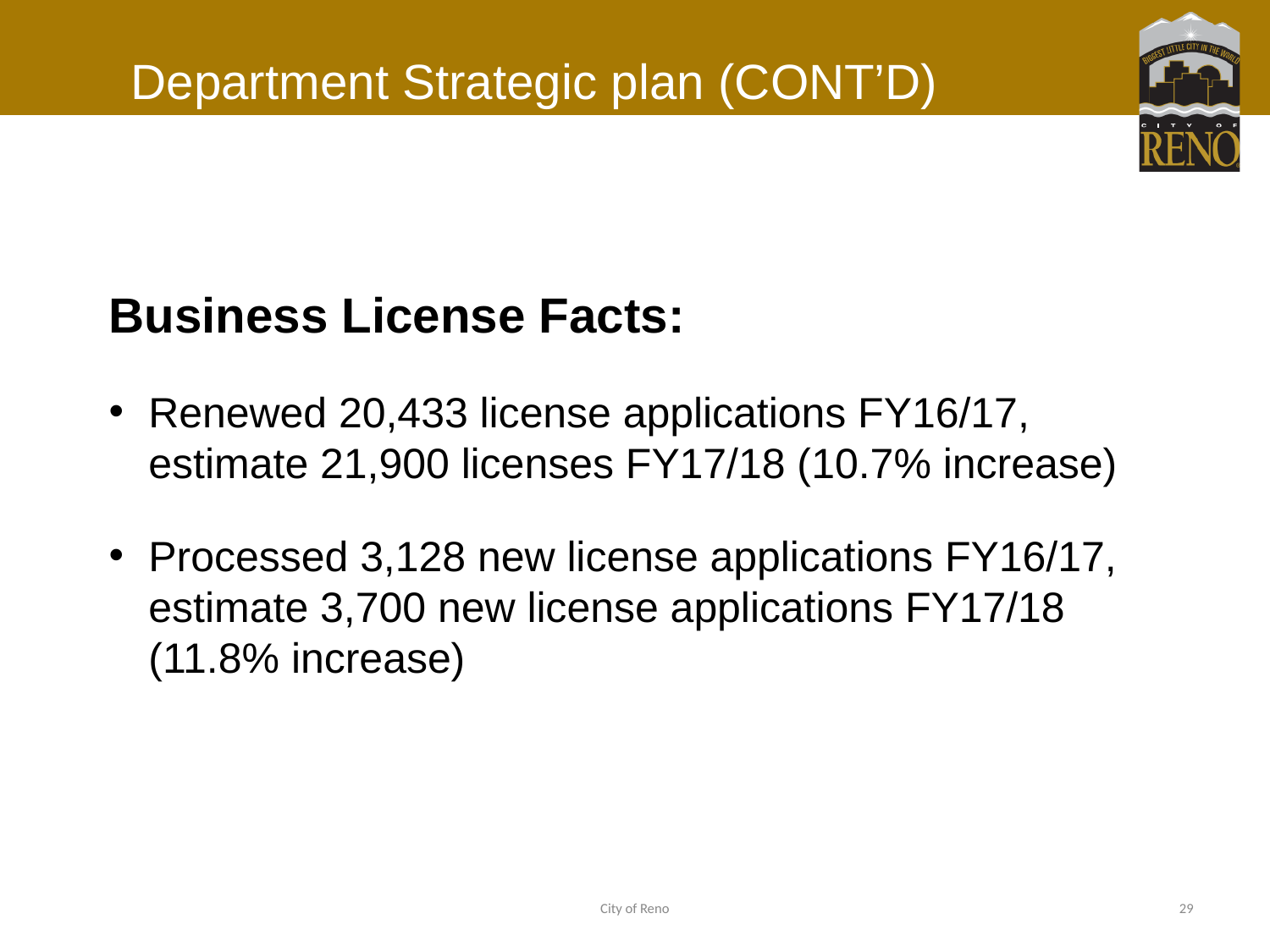

# Department Strategic plan (CONT’D)
Business License Facts:
Renewed 20,433 license applications FY16/17, estimate 21,900 licenses FY17/18 (10.7% increase)
Processed 3,128 new license applications FY16/17, estimate 3,700 new license applications FY17/18 (11.8% increase)
City of Reno
29